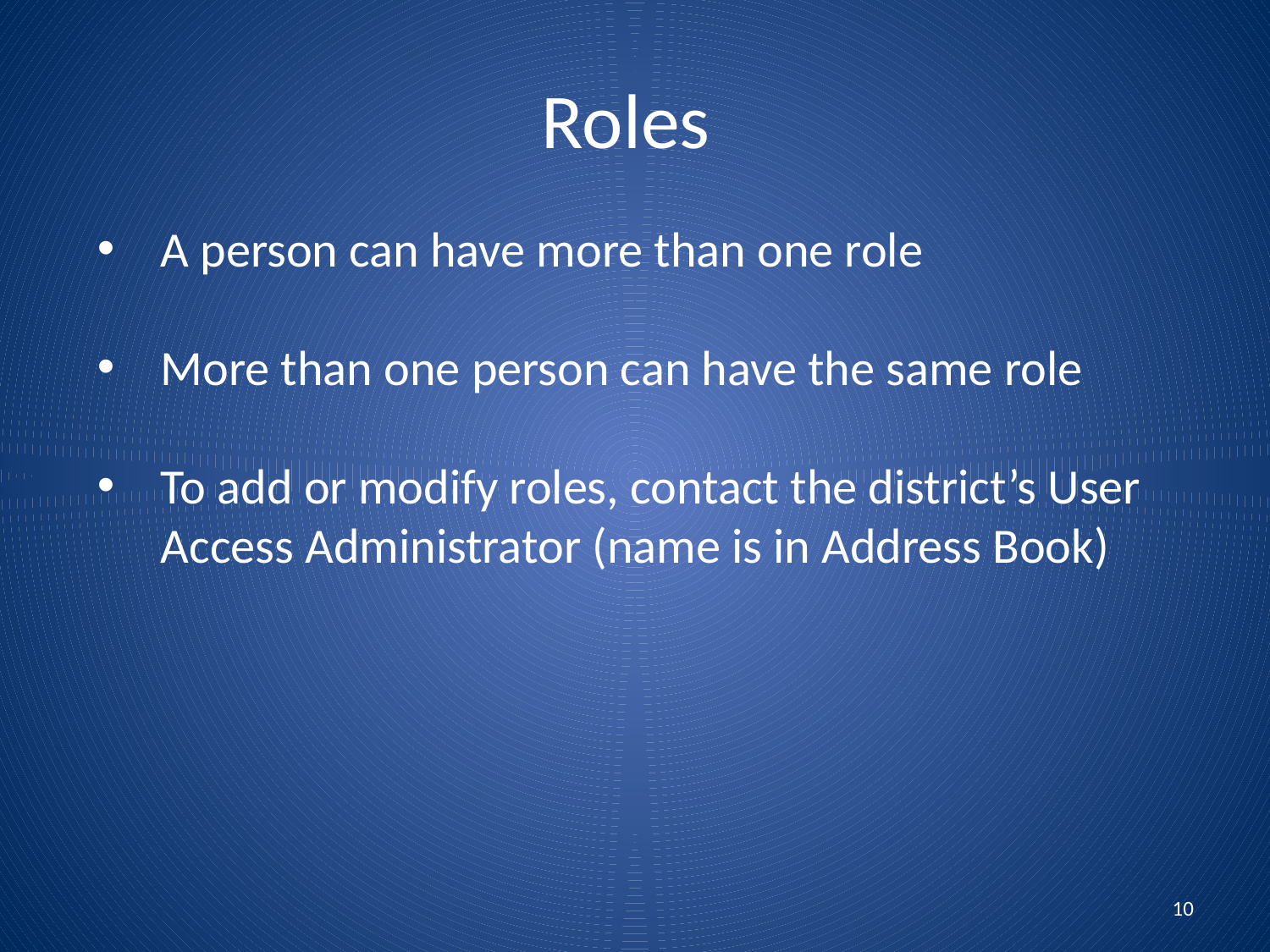

# Roles
A person can have more than one role

More than one person can have the same role

To add or modify roles, contact the district’s User Access Administrator (name is in Address Book)
10